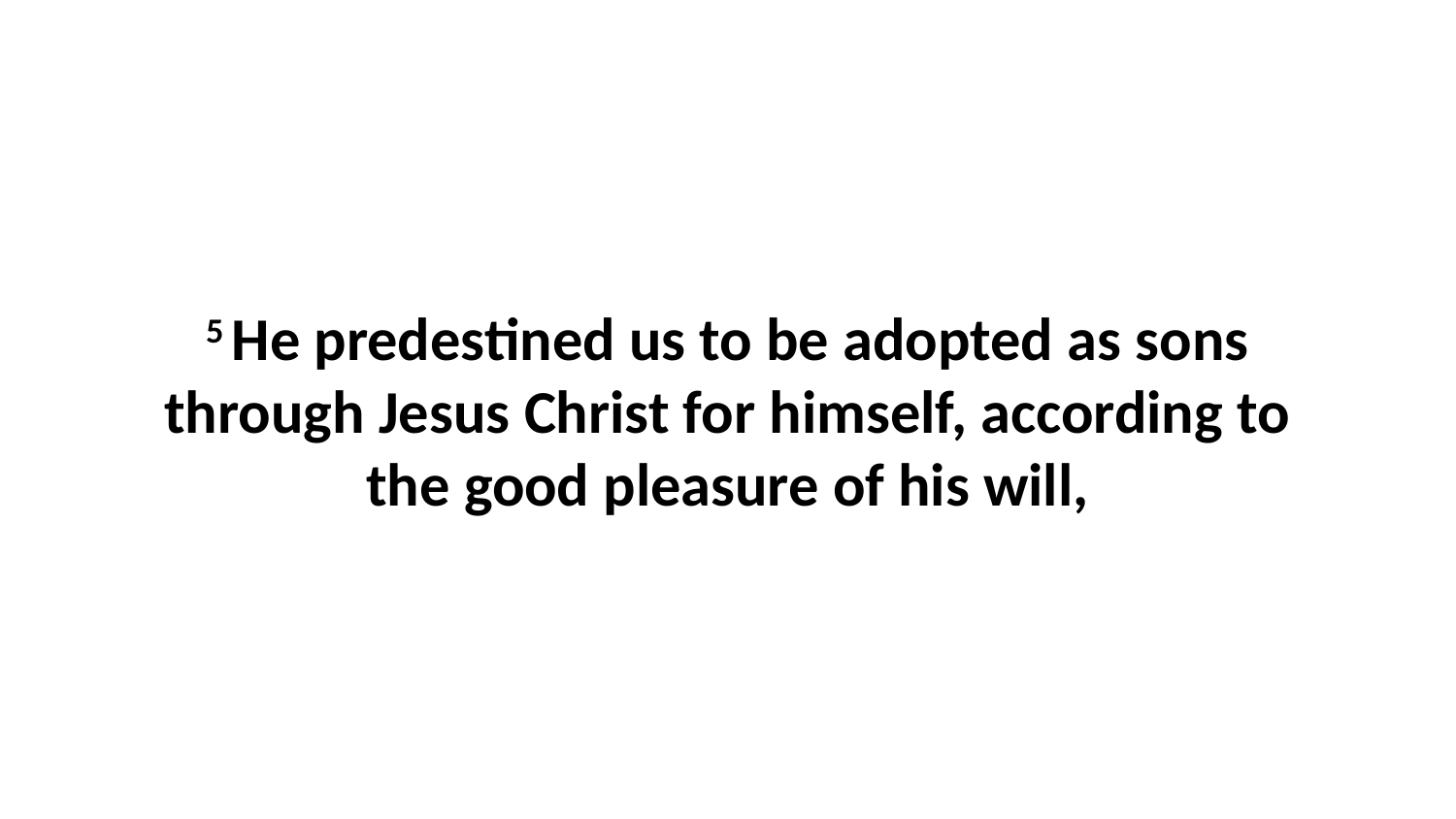

5 He predestined us to be adopted as sons through Jesus Christ for himself, according to the good pleasure of his will,